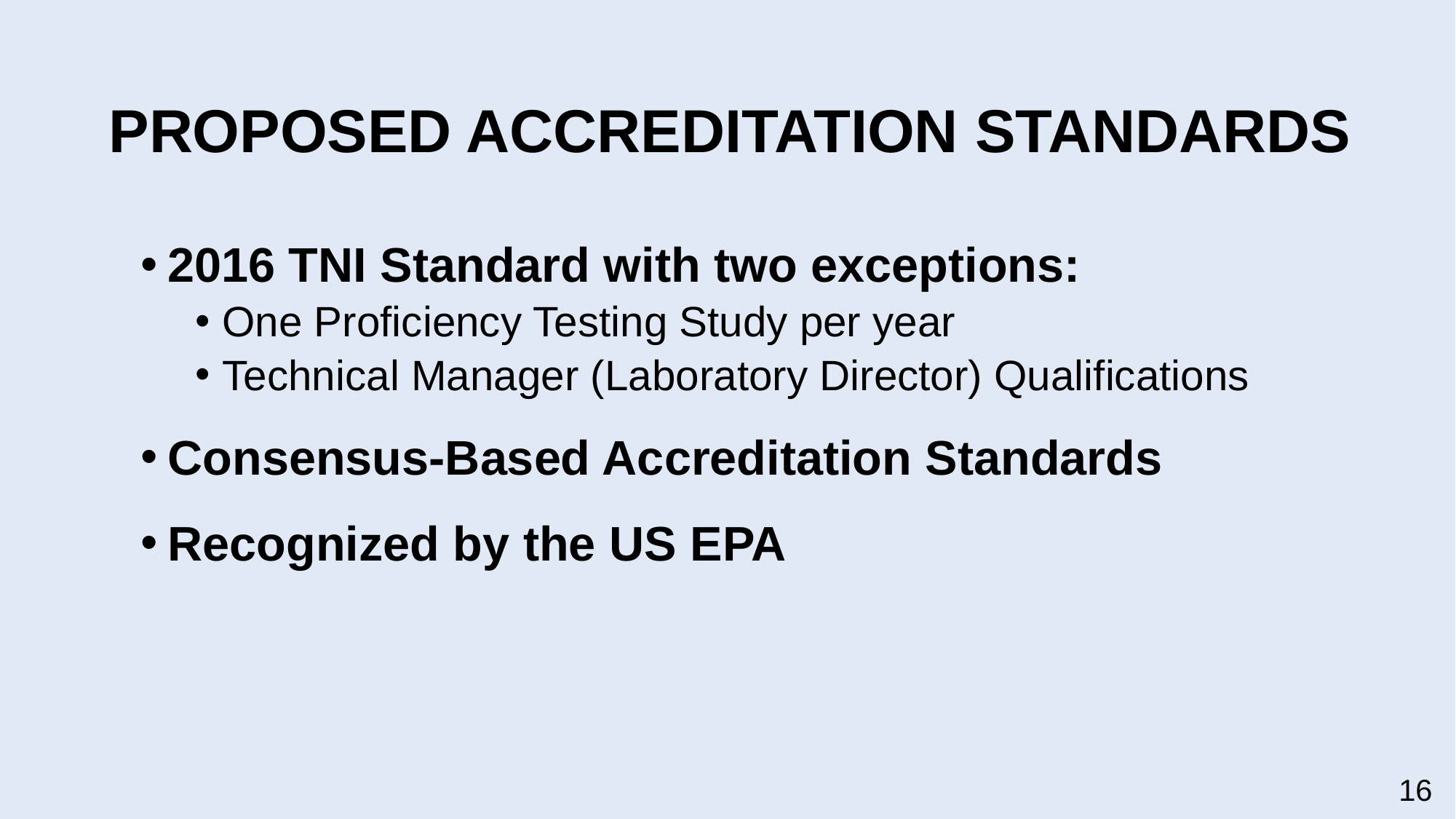

# PROPOSED ACCREDITATION STANDARDS
2016 TNI Standard with two exceptions:
One Proficiency Testing Study per year
Technical Manager (Laboratory Director) Qualifications
Consensus-Based Accreditation Standards
Recognized by the US EPA
16